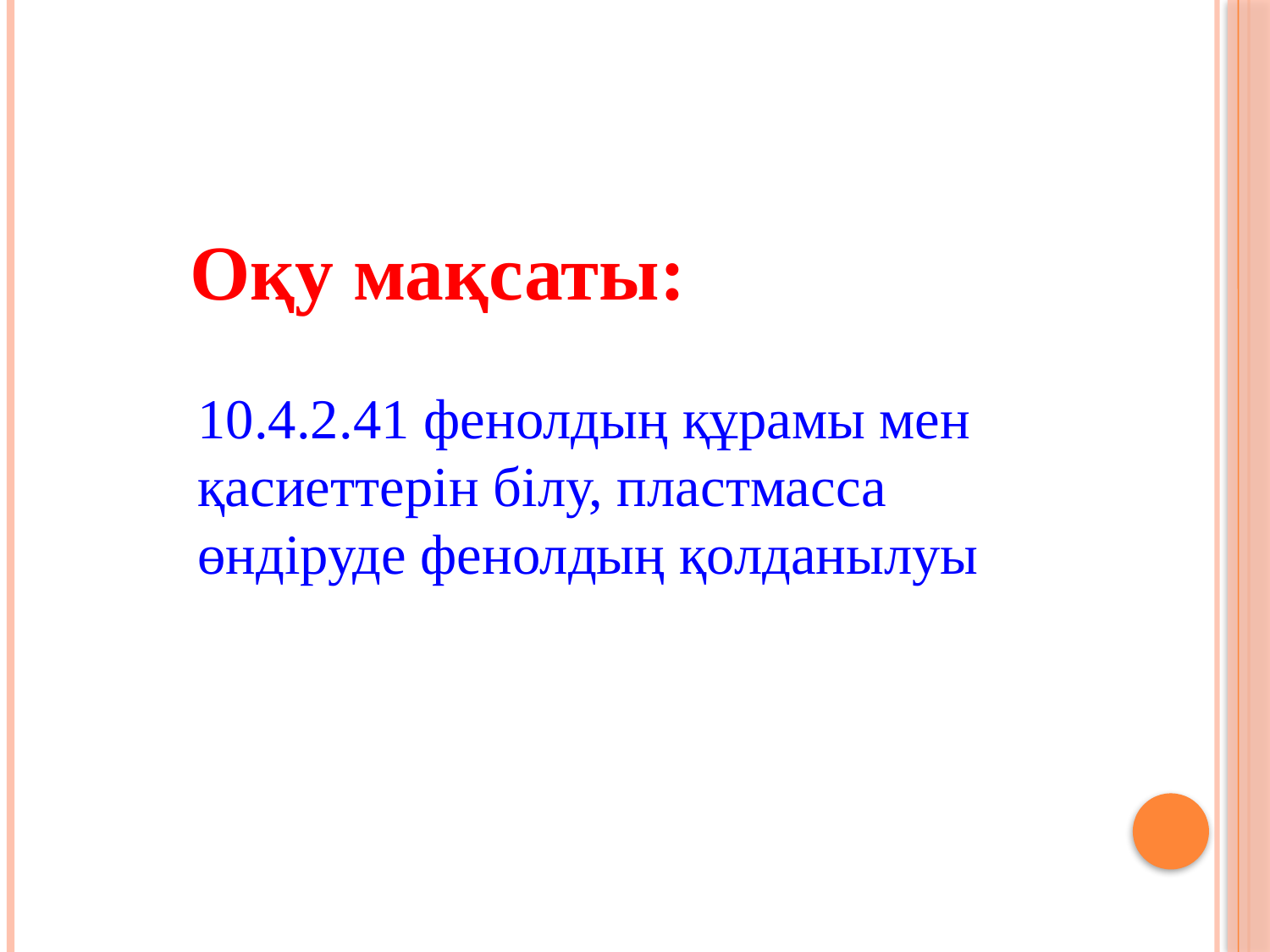

Оқу мақсаты:
10.4.2.41 фенолдың құрамы мен қасиеттерін білу, пластмасса өндіруде фенолдың қолданылуы